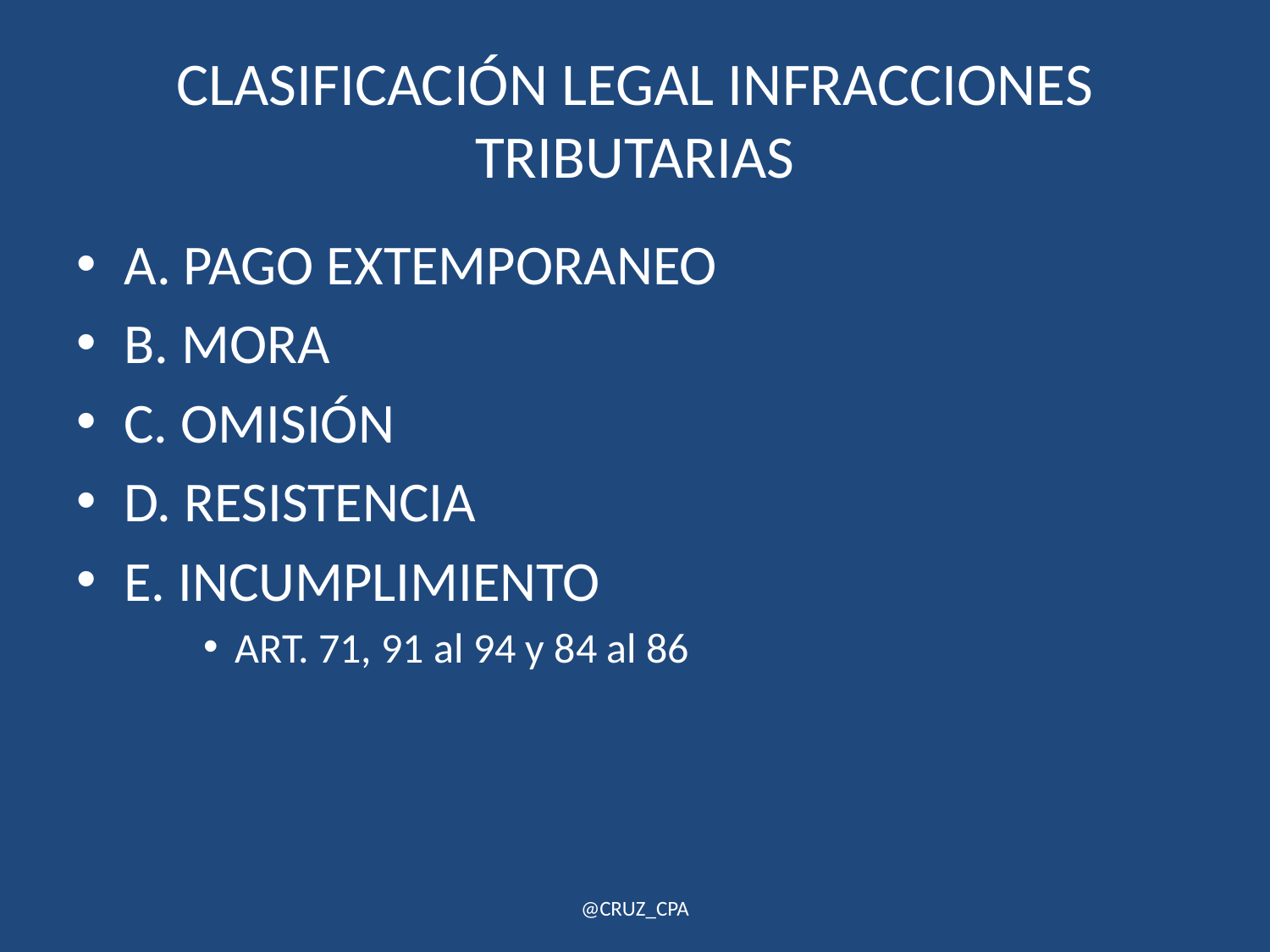

# CLASIFICACIÓN LEGAL INFRACCIONES TRIBUTARIAS
A. PAGO EXTEMPORANEO
B. MORA
C. OMISIÓN
D. RESISTENCIA
E. INCUMPLIMIENTO
ART. 71, 91 al 94 y 84 al 86
@CRUZ_CPA